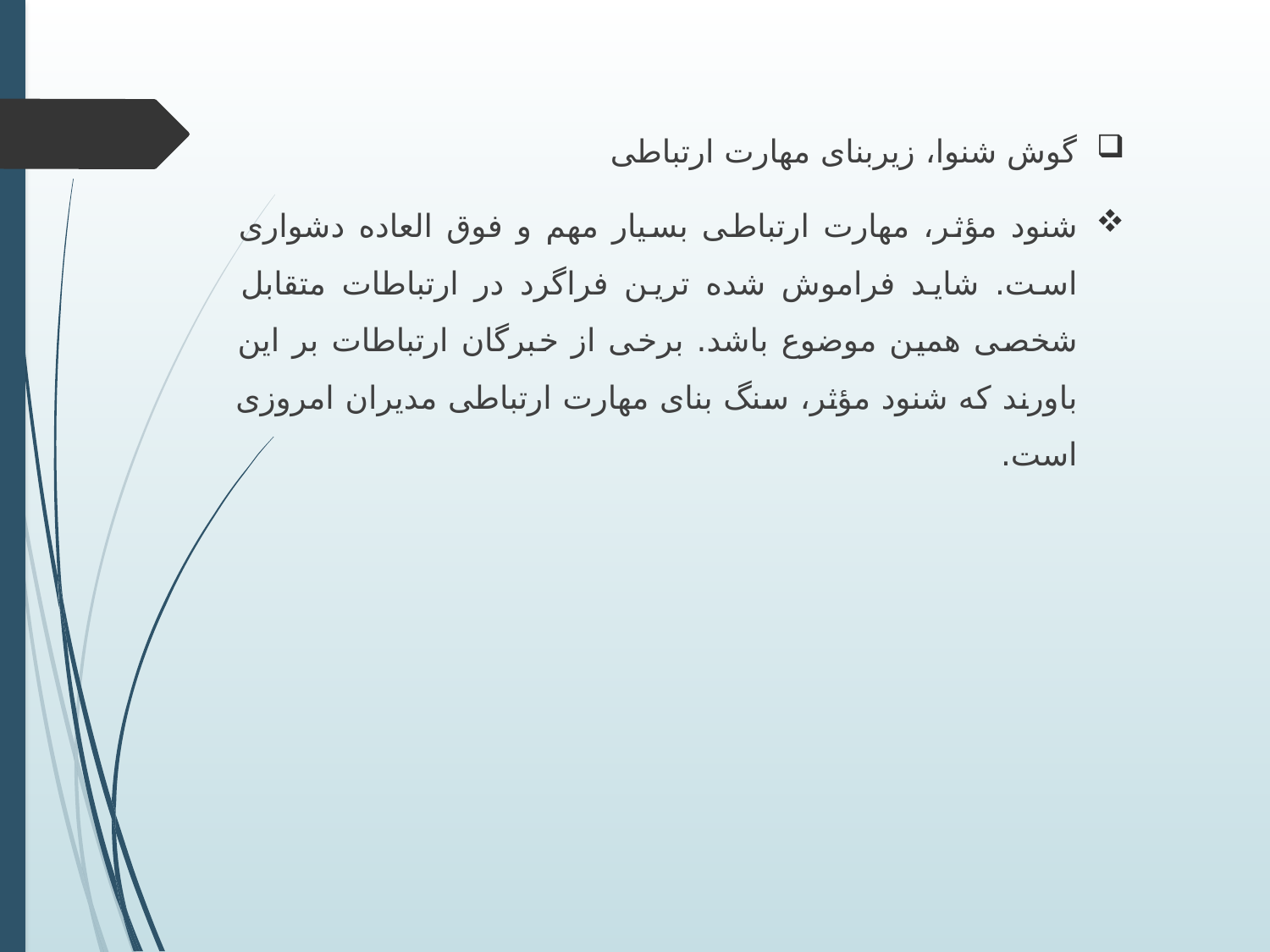

گوش شنوا، زیربنای مهارت ارتباطی
شنود مؤثر، مهارت ارتباطی بسیار مهم و فوق العاده دشواری است. شاید فراموش شده ترین فراگرد در ارتباطات متقابل شخصی همین موضوع باشد. برخی از خبرگان ارتباطات بر این باورند که شنود مؤثر، سنگ بنای مهارت ارتباطی مدیران امروزی است.